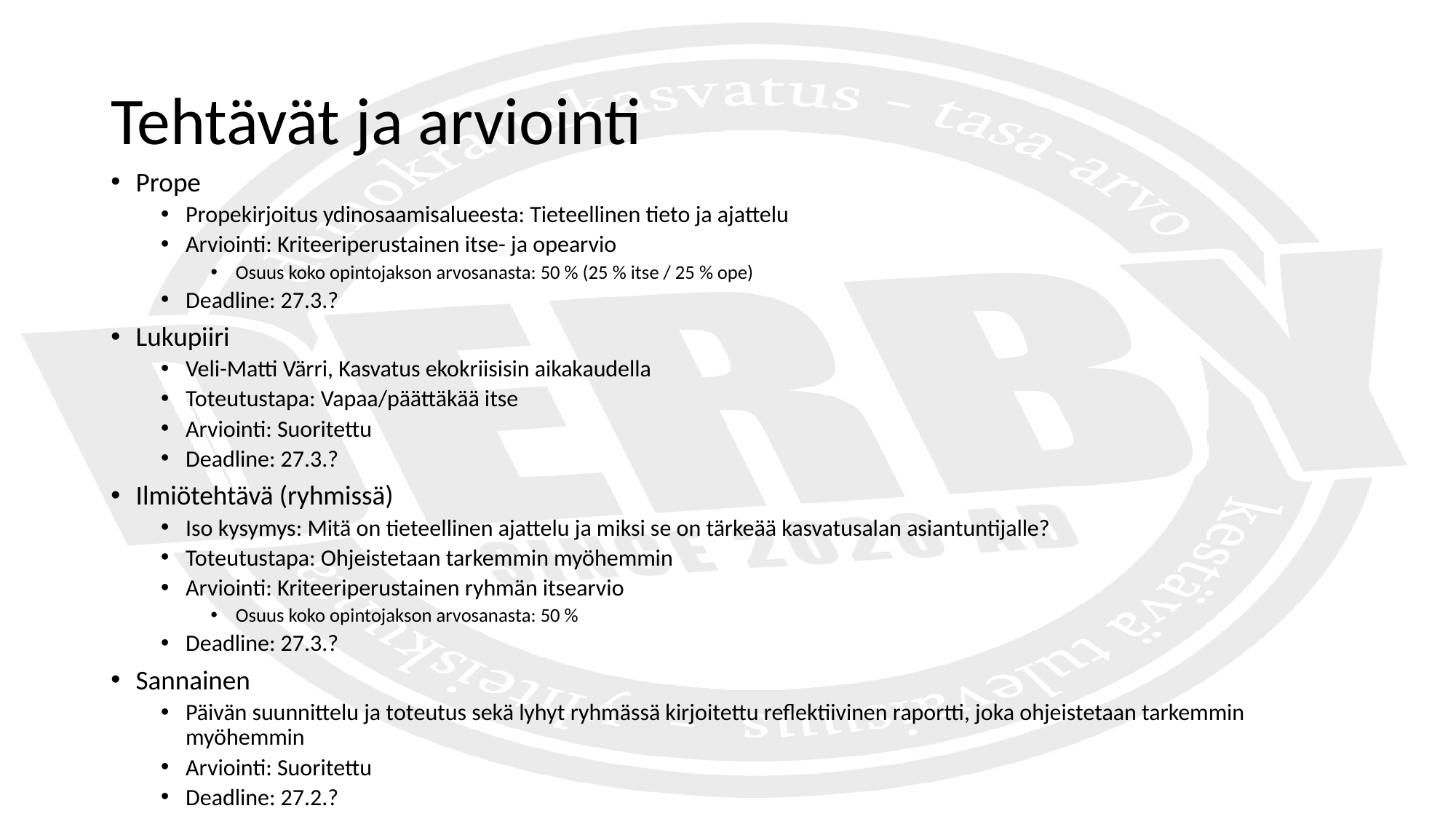

# Tehtävät ja arviointi
Prope
Propekirjoitus ydinosaamisalueesta: Tieteellinen tieto ja ajattelu
Arviointi: Kriteeriperustainen itse- ja opearvio
Osuus koko opintojakson arvosanasta: 50 % (25 % itse / 25 % ope)
Deadline: 27.3.?
Lukupiiri
Veli-Matti Värri, Kasvatus ekokriisisin aikakaudella
Toteutustapa: Vapaa/päättäkää itse
Arviointi: Suoritettu
Deadline: 27.3.?
Ilmiötehtävä (ryhmissä)
Iso kysymys: Mitä on tieteellinen ajattelu ja miksi se on tärkeää kasvatusalan asiantuntijalle?
Toteutustapa: Ohjeistetaan tarkemmin myöhemmin
Arviointi: Kriteeriperustainen ryhmän itsearvio
Osuus koko opintojakson arvosanasta: 50 %
Deadline: 27.3.?
Sannainen
Päivän suunnittelu ja toteutus sekä lyhyt ryhmässä kirjoitettu reflektiivinen raportti, joka ohjeistetaan tarkemmin myöhemmin
Arviointi: Suoritettu
Deadline: 27.2.?